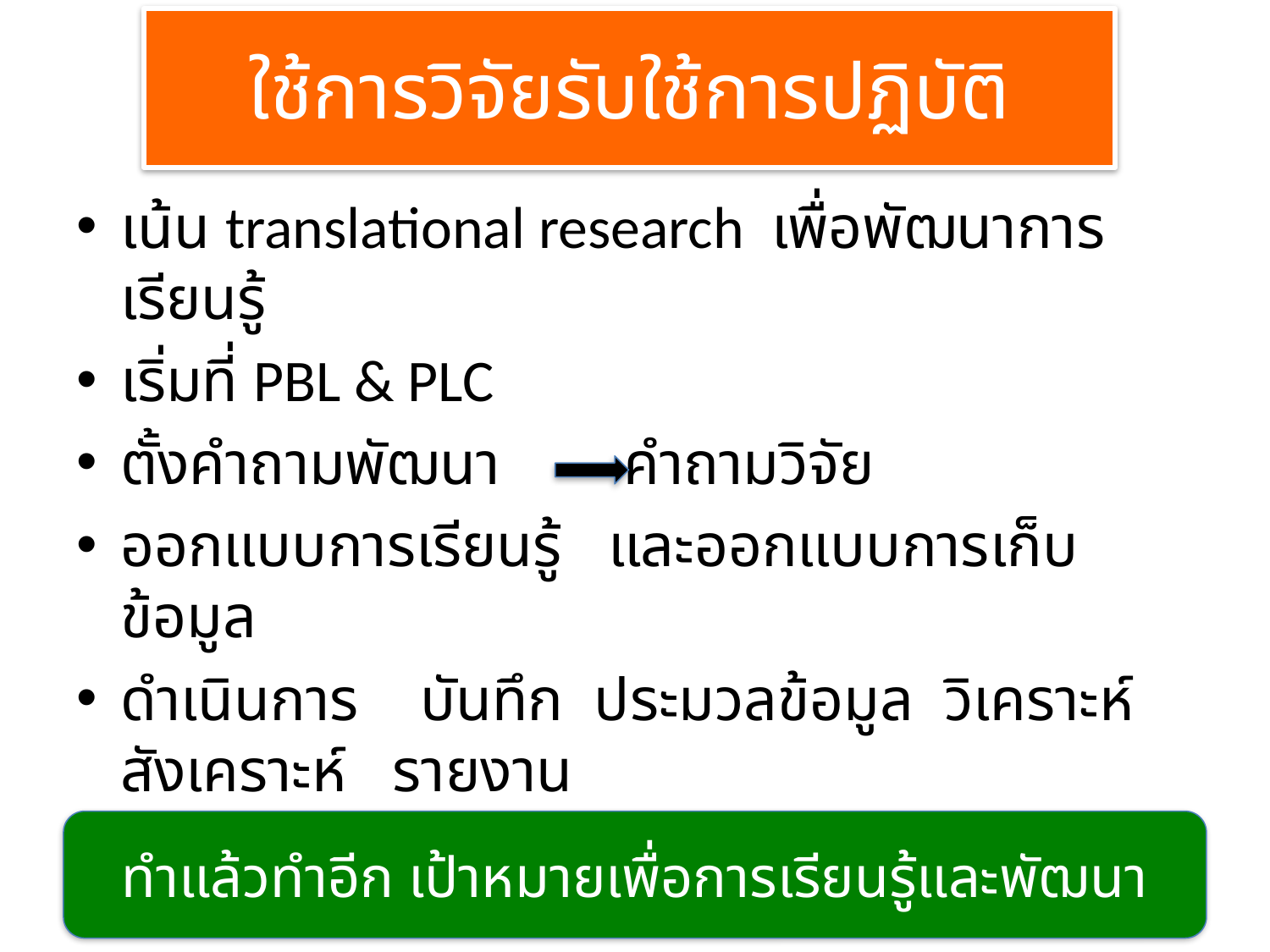

# ใช้การวิจัยรับใช้การปฏิบัติ
เน้น translational research  เพื่อพัฒนาการเรียนรู้
เริ่มที่ PBL & PLC
ตั้งคำถามพัฒนา        คำถามวิจัย
ออกแบบการเรียนรู้   และออกแบบการเก็บข้อมูล
ดำเนินการ    บันทึก  ประมวลข้อมูล  วิเคราะห์  สังเคราะห์   รายงาน

ทำแล้วทำอีก เป้าหมายเพื่อการเรียนรู้และพัฒนา